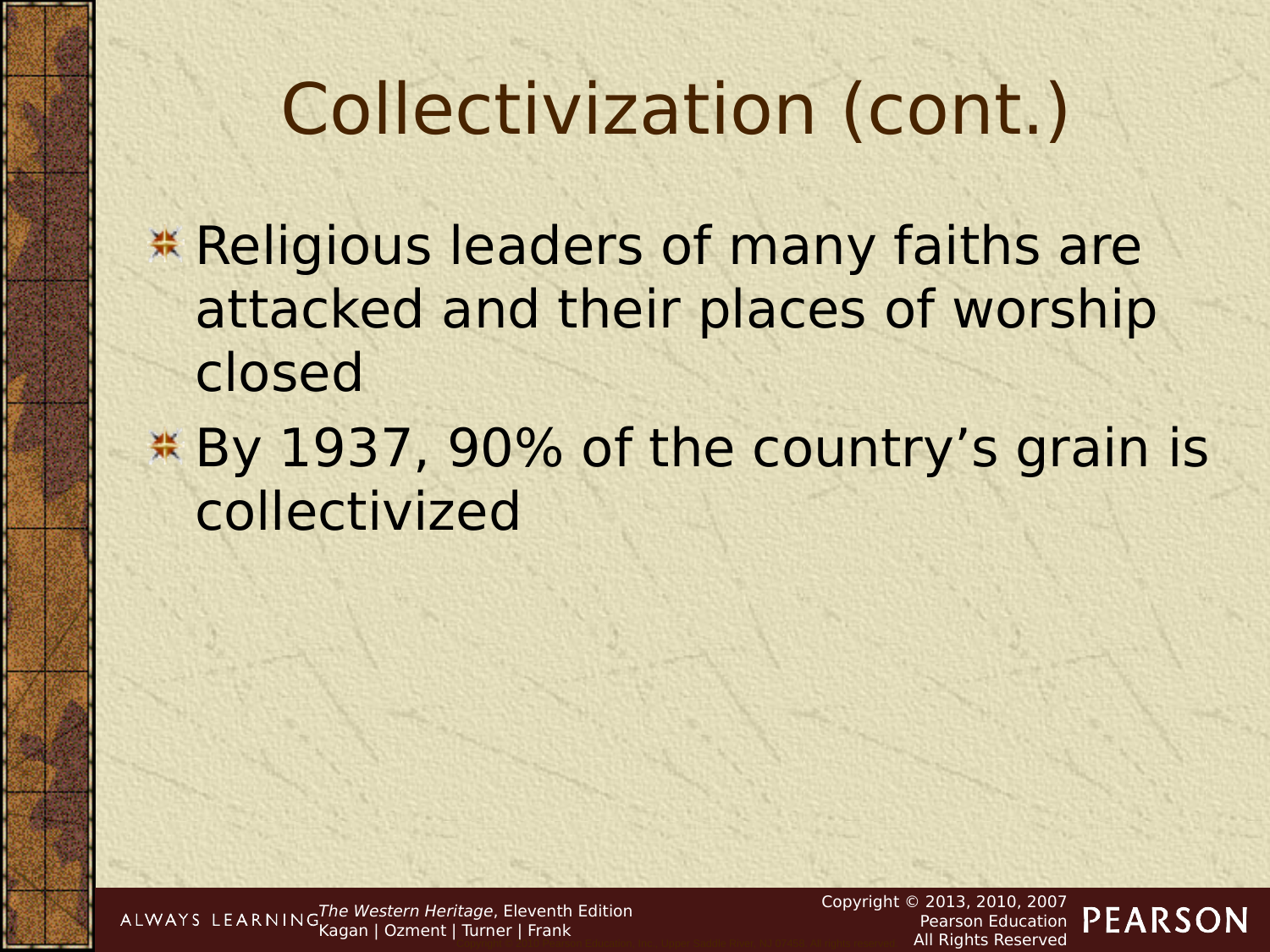

Collectivization (cont.)
Religious leaders of many faiths are attacked and their places of worship closed
By 1937, 90% of the country’s grain is collectivized
Copyright © 2010 Pearson Education, Inc., Upper Saddle River, NJ 07458. All rights reserved.